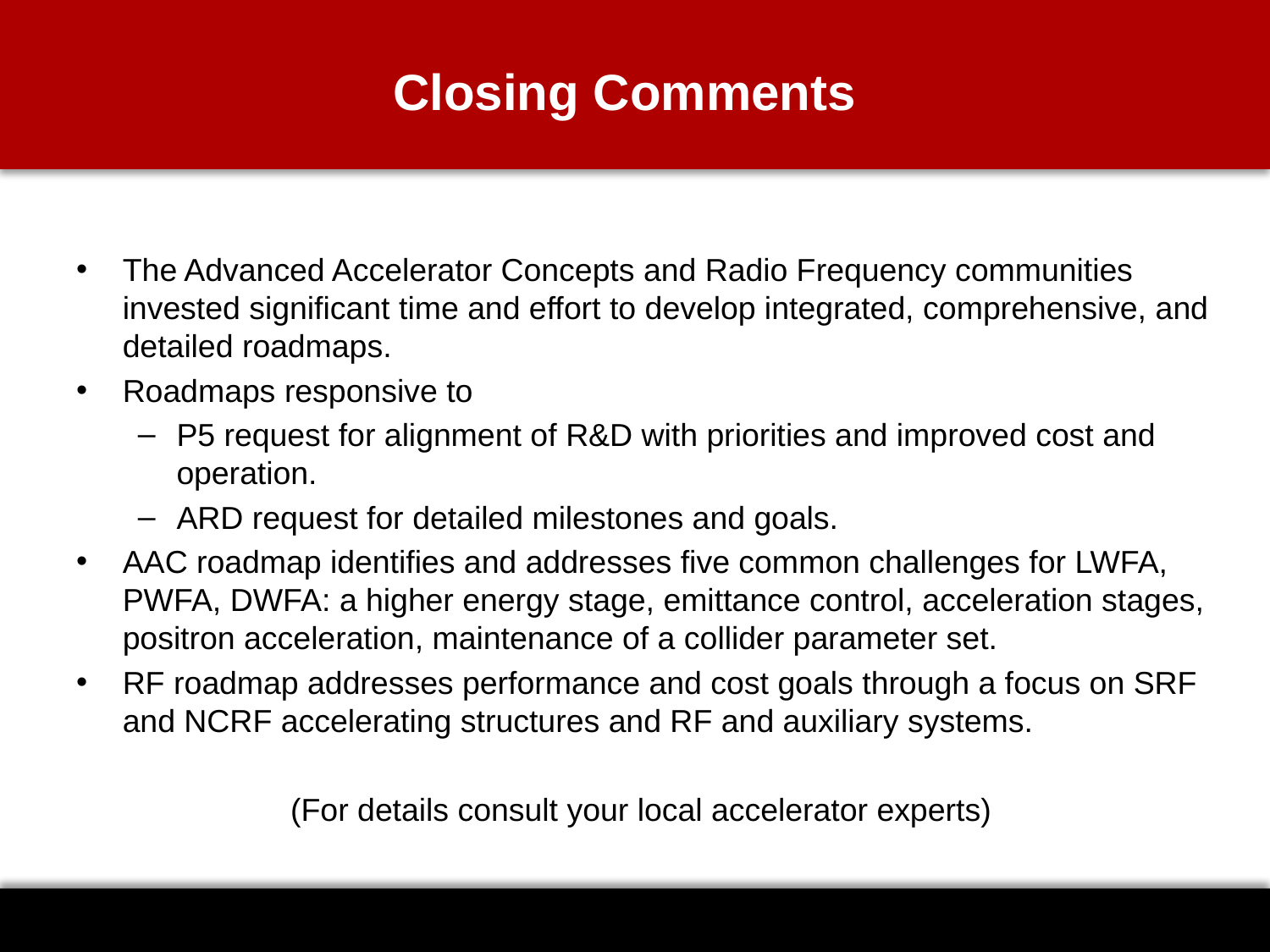

# Closing Comments
The Advanced Accelerator Concepts and Radio Frequency communities invested significant time and effort to develop integrated, comprehensive, and detailed roadmaps.
Roadmaps responsive to
P5 request for alignment of R&D with priorities and improved cost and operation.
ARD request for detailed milestones and goals.
AAC roadmap identifies and addresses five common challenges for LWFA, PWFA, DWFA: a higher energy stage, emittance control, acceleration stages, positron acceleration, maintenance of a collider parameter set.
RF roadmap addresses performance and cost goals through a focus on SRF and NCRF accelerating structures and RF and auxiliary systems.

(For details consult your local accelerator experts)